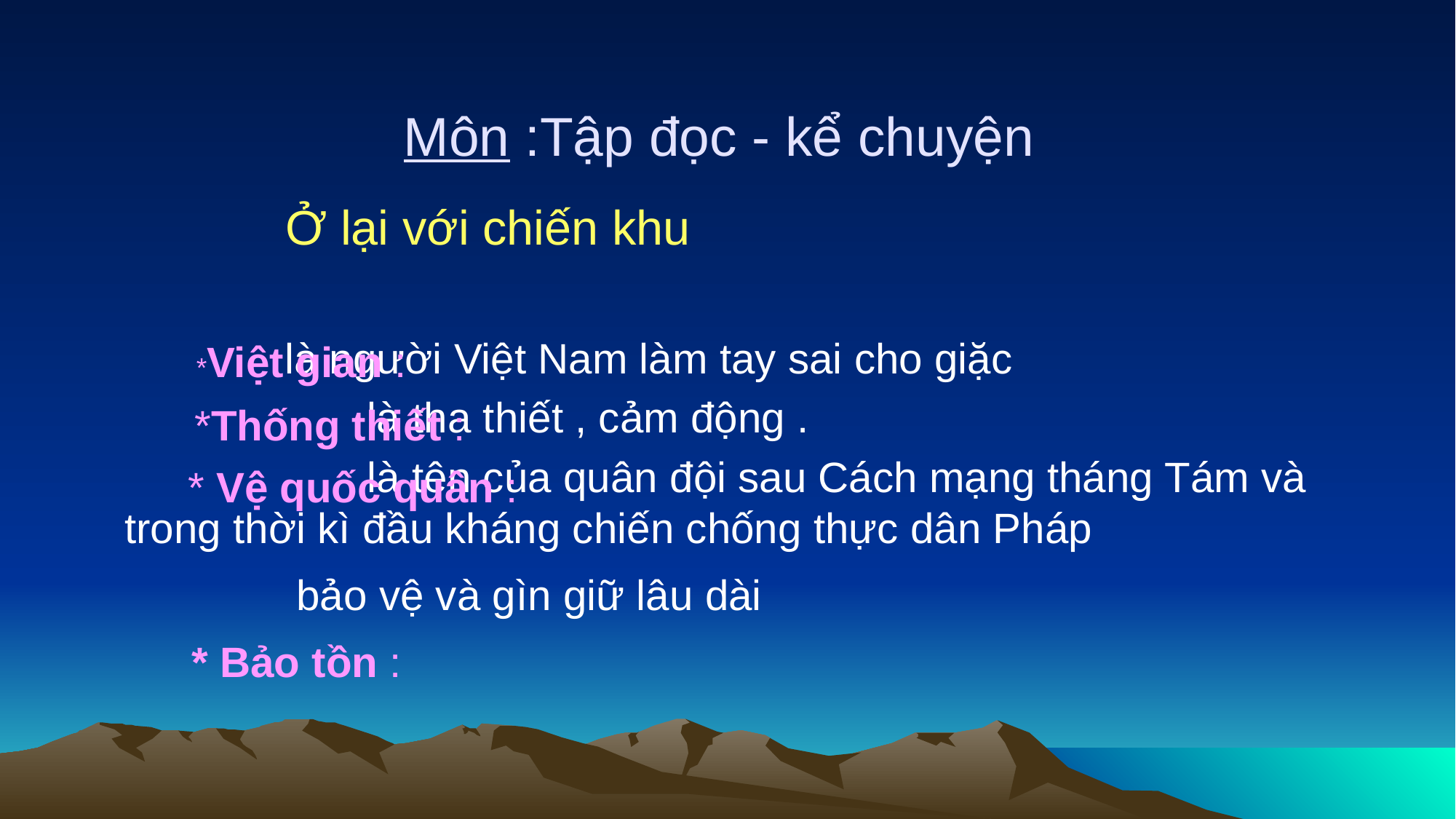

# Môn :Tập đọc - kể chuyện
               Ở lại với chiến khu

                 là người Việt Nam làm tay sai cho giặc
                        là tha thiết , cảm động .
                        là tên của quân đội sau Cách mạng tháng Tám và trong thời kì đầu kháng chiến chống thực dân Pháp
                  bảo vệ và gìn giữ lâu dài
          *Việt gian :
    *Thống thiết :
     * Vệ quốc quân :

   * Bảo tồn :